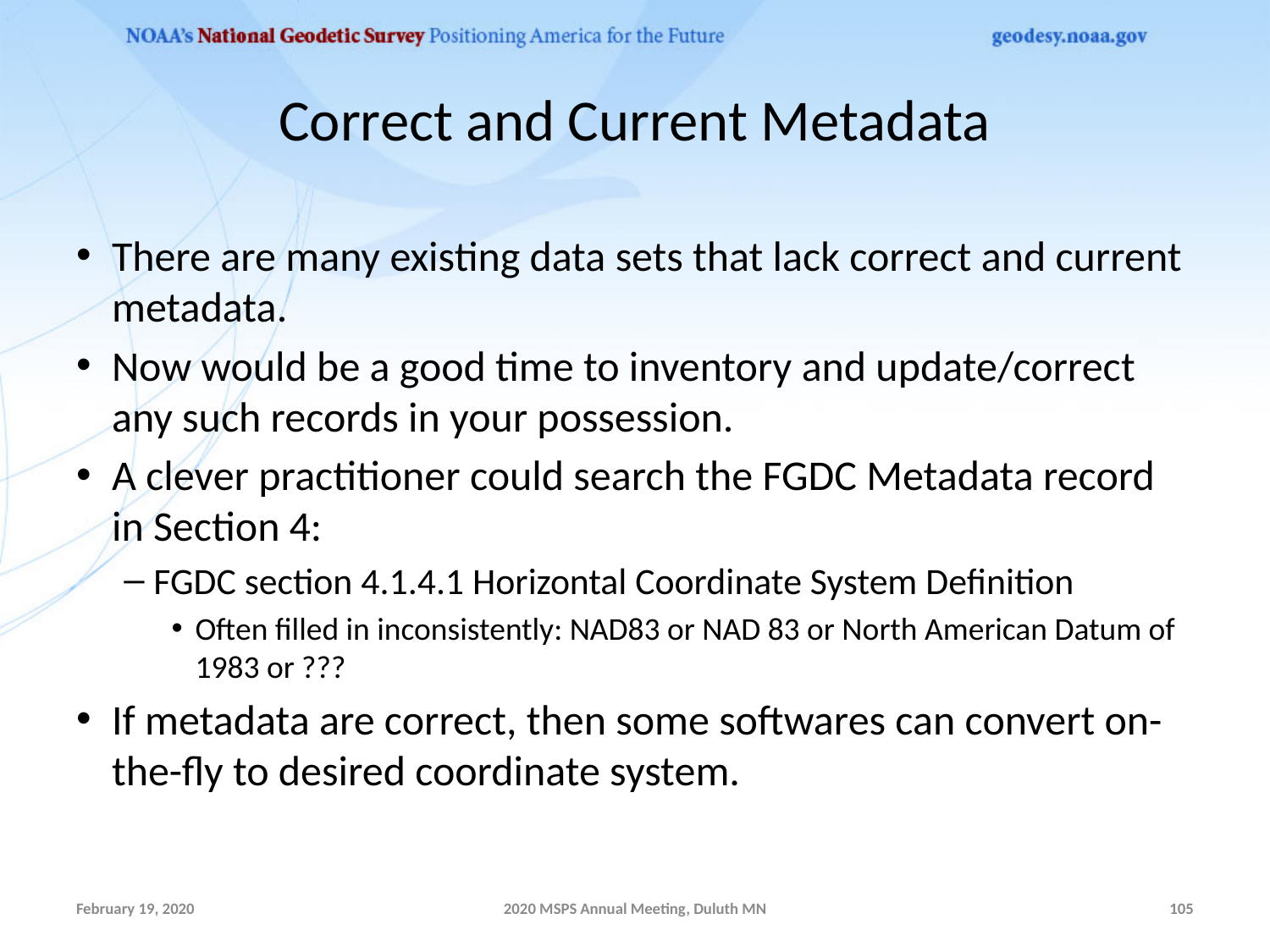

# Correct and Current Metadata
There are many existing data sets that lack correct and current metadata.
Now would be a good time to inventory and update/correct any such records in your possession.
A clever practitioner could search the FGDC Metadata record in Section 4:
FGDC section 4.1.4.1 Horizontal Coordinate System Definition
Often filled in inconsistently: NAD83 or NAD 83 or North American Datum of 1983 or ???
If metadata are correct, then some softwares can convert on-the-fly to desired coordinate system.
February 19, 2020
2020 MSPS Annual Meeting, Duluth MN
105